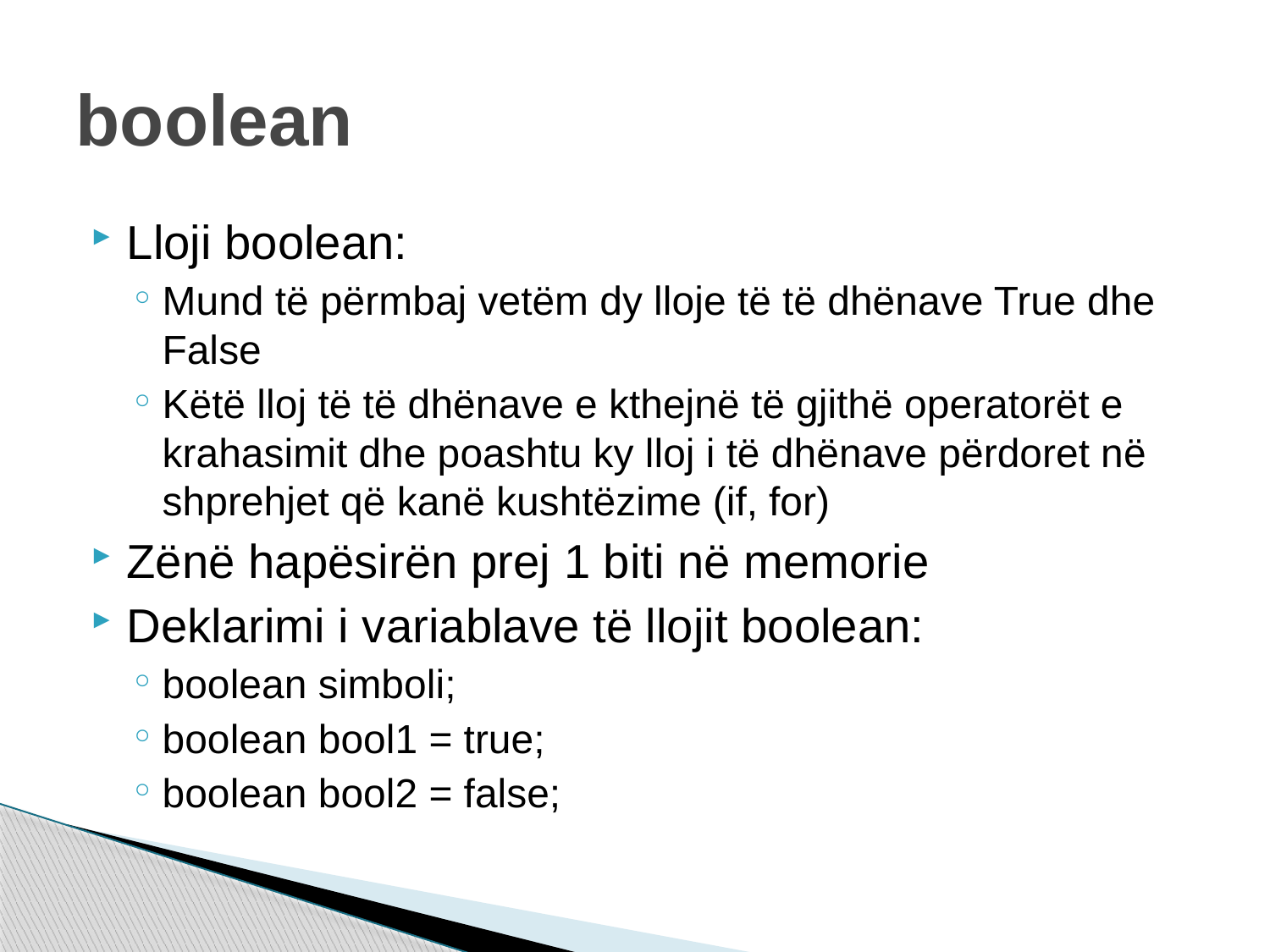

# boolean
Lloji boolean:
Mund të përmbaj vetëm dy lloje të të dhënave True dhe False
Këtë lloj të të dhënave e kthejnë të gjithë operatorët e krahasimit dhe poashtu ky lloj i të dhënave përdoret në shprehjet që kanë kushtëzime (if, for)
Zënë hapësirën prej 1 biti në memorie
Deklarimi i variablave të llojit boolean:
boolean simboli;
boolean bool1 = true;
boolean bool2 = false;